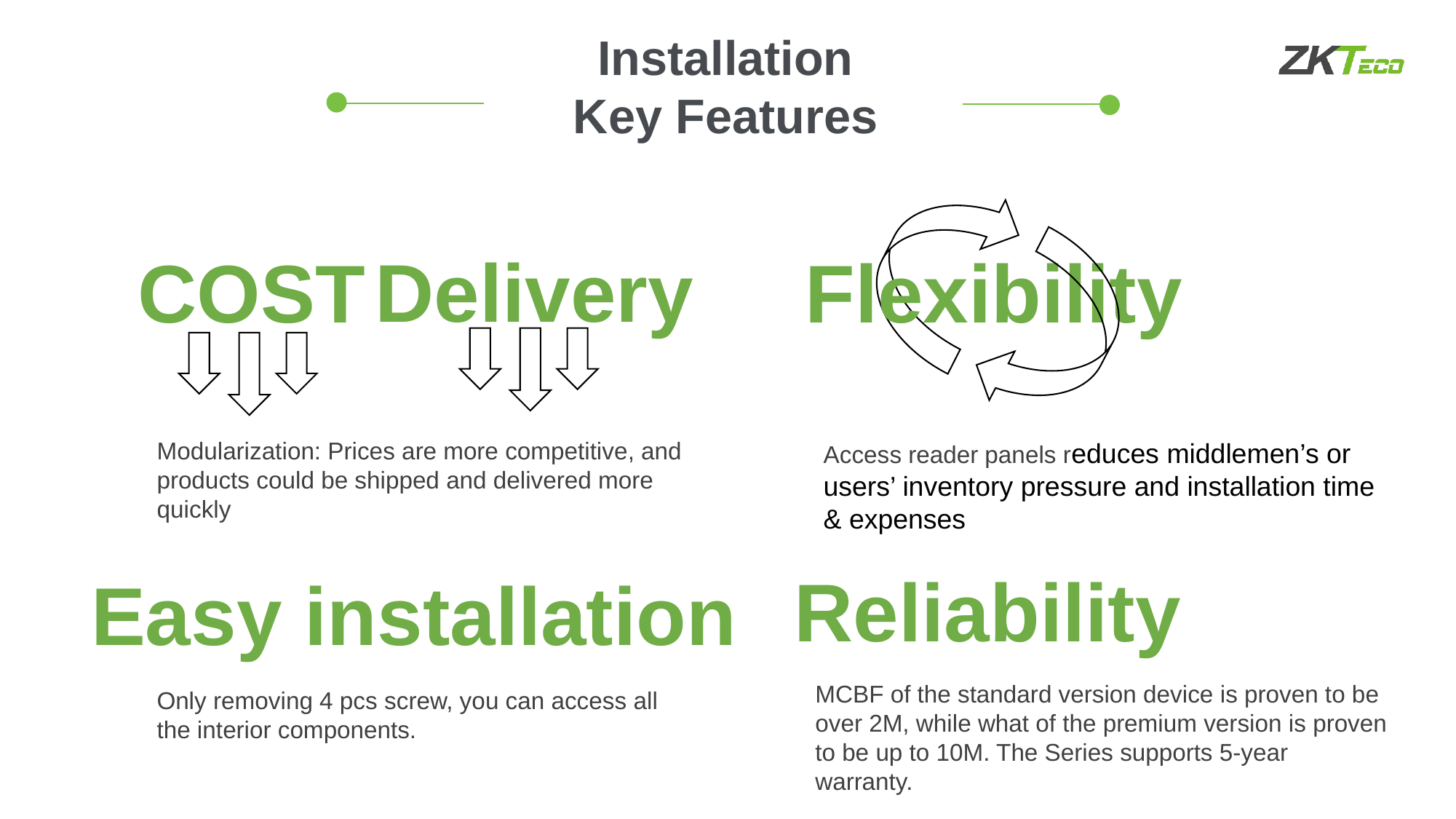

Installation
Key Features

Delivery
COST
Flexibility

Modularization: Prices are more competitive, and products could be shipped and delivered more quickly
Access reader panels reduces middlemen’s or users’ inventory pressure and installation time & expenses
Reliability
Easy installation
MCBF of the standard version device is proven to be  over 2M, while what of the premium version is proven to be up to 10M. The Series supports 5-year warranty.
Only removing 4 pcs screw, you can access all the interior components.